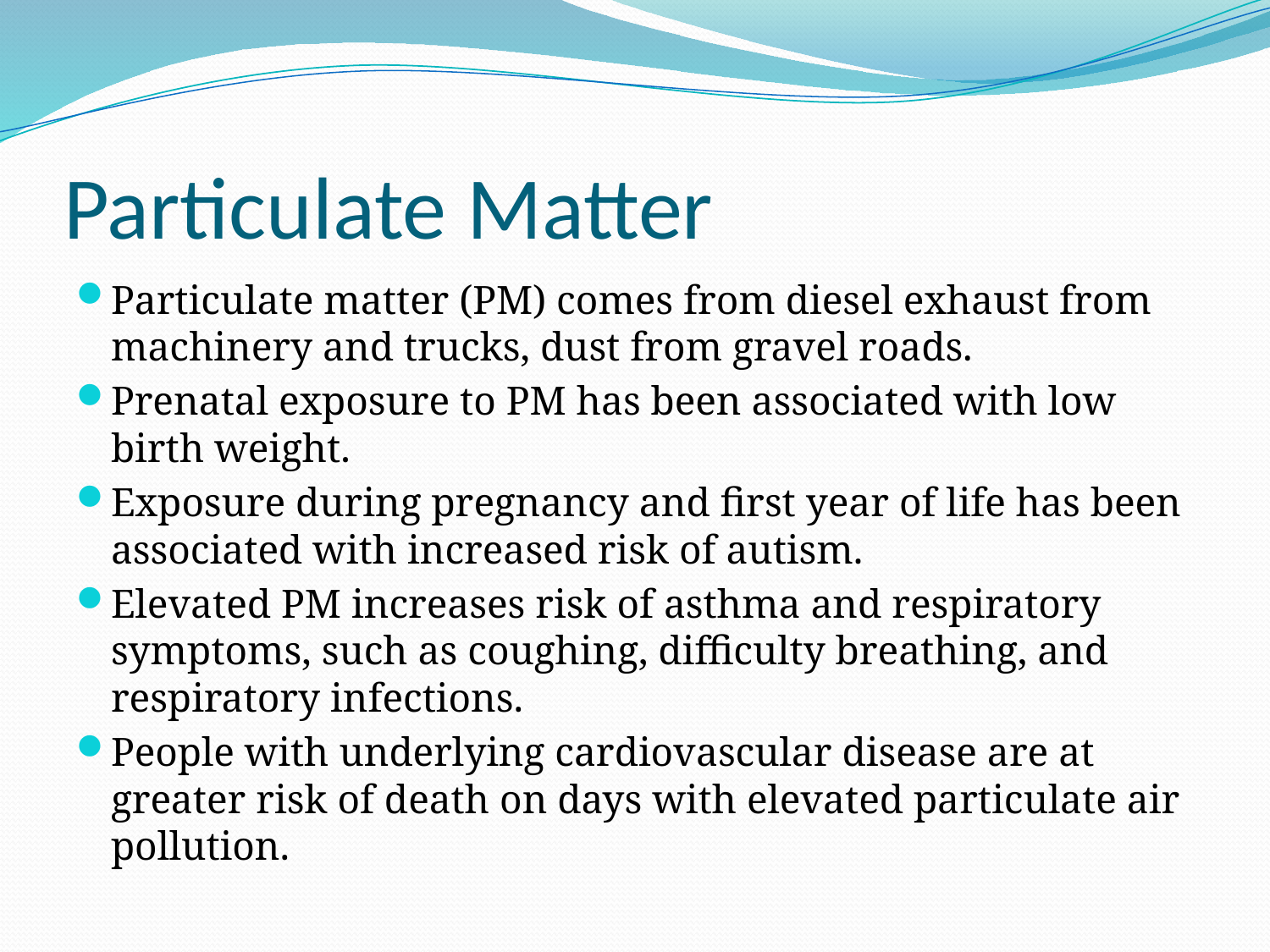

# Particulate Matter
Particulate matter (PM) comes from diesel exhaust from machinery and trucks, dust from gravel roads.
Prenatal exposure to PM has been associated with low birth weight.
Exposure during pregnancy and first year of life has been associated with increased risk of autism.
Elevated PM increases risk of asthma and respiratory symptoms, such as coughing, difficulty breathing, and respiratory infections.
People with underlying cardiovascular disease are at greater risk of death on days with elevated particulate air pollution.